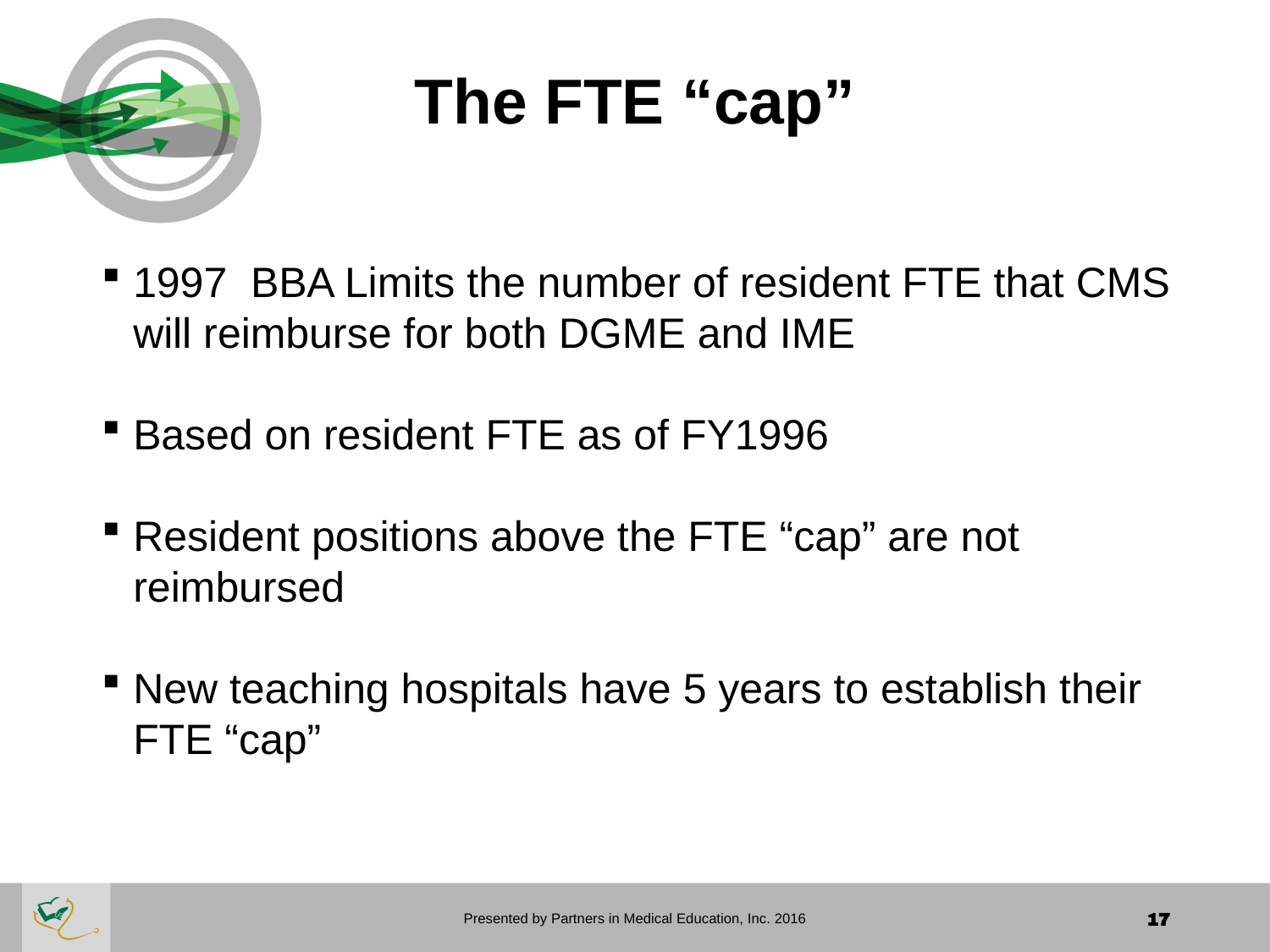

# The FTE “cap”
1997  BBA Limits the number of resident FTE that CMS will reimburse for both DGME and IME

Based on resident FTE as of FY1996

Resident positions above the FTE “cap” are not reimbursed

New teaching hospitals have 5 years to establish their FTE “cap”
Presented by Partners in Medical Education, Inc. 2016
17